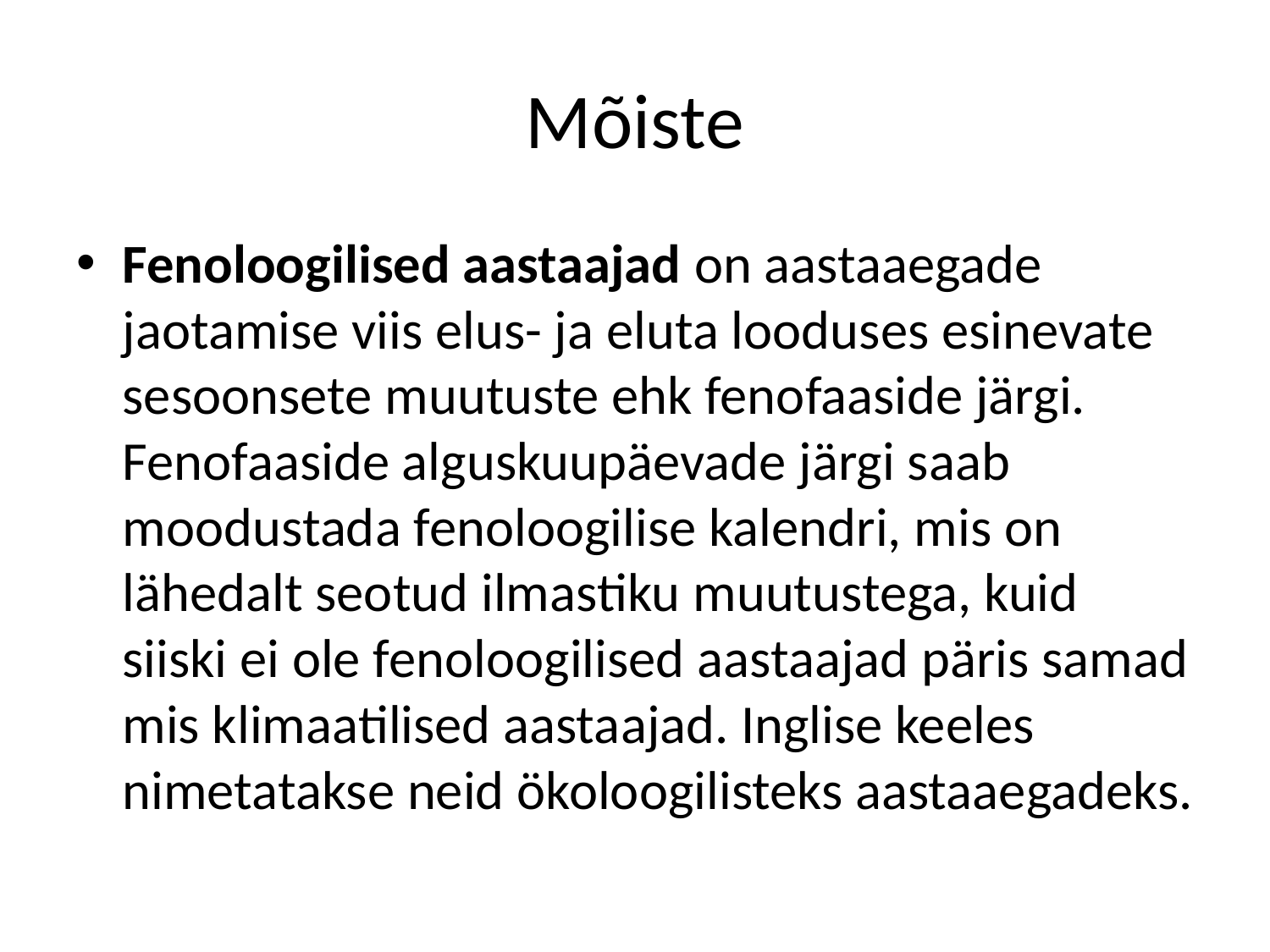

# Mõiste
Fenoloogilised aastaajad on aastaaegade jaotamise viis elus- ja eluta looduses esinevate sesoonsete muutuste ehk fenofaaside järgi. Fenofaaside alguskuupäevade järgi saab moodustada fenoloogilise kalendri, mis on lähedalt seotud ilmastiku muutustega, kuid siiski ei ole fenoloogilised aastaajad päris samad mis klimaatilised aastaajad. Inglise keeles nimetatakse neid ökoloogilisteks aastaaegadeks.